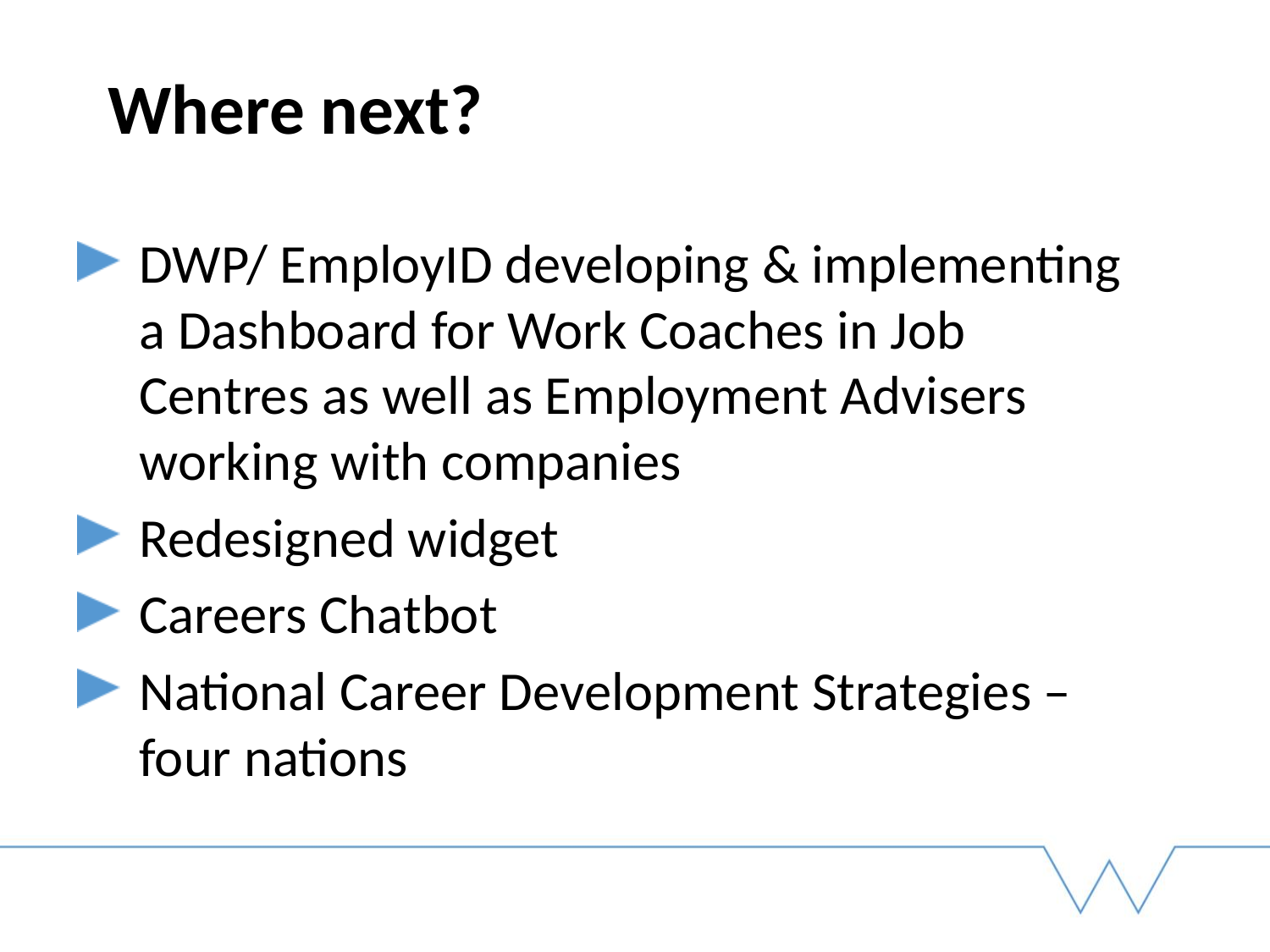

# Where next?
DWP/ EmployID developing & implementing a Dashboard for Work Coaches in Job Centres as well as Employment Advisers working with companies
Redesigned widget
Careers Chatbot
National Career Development Strategies – four nations